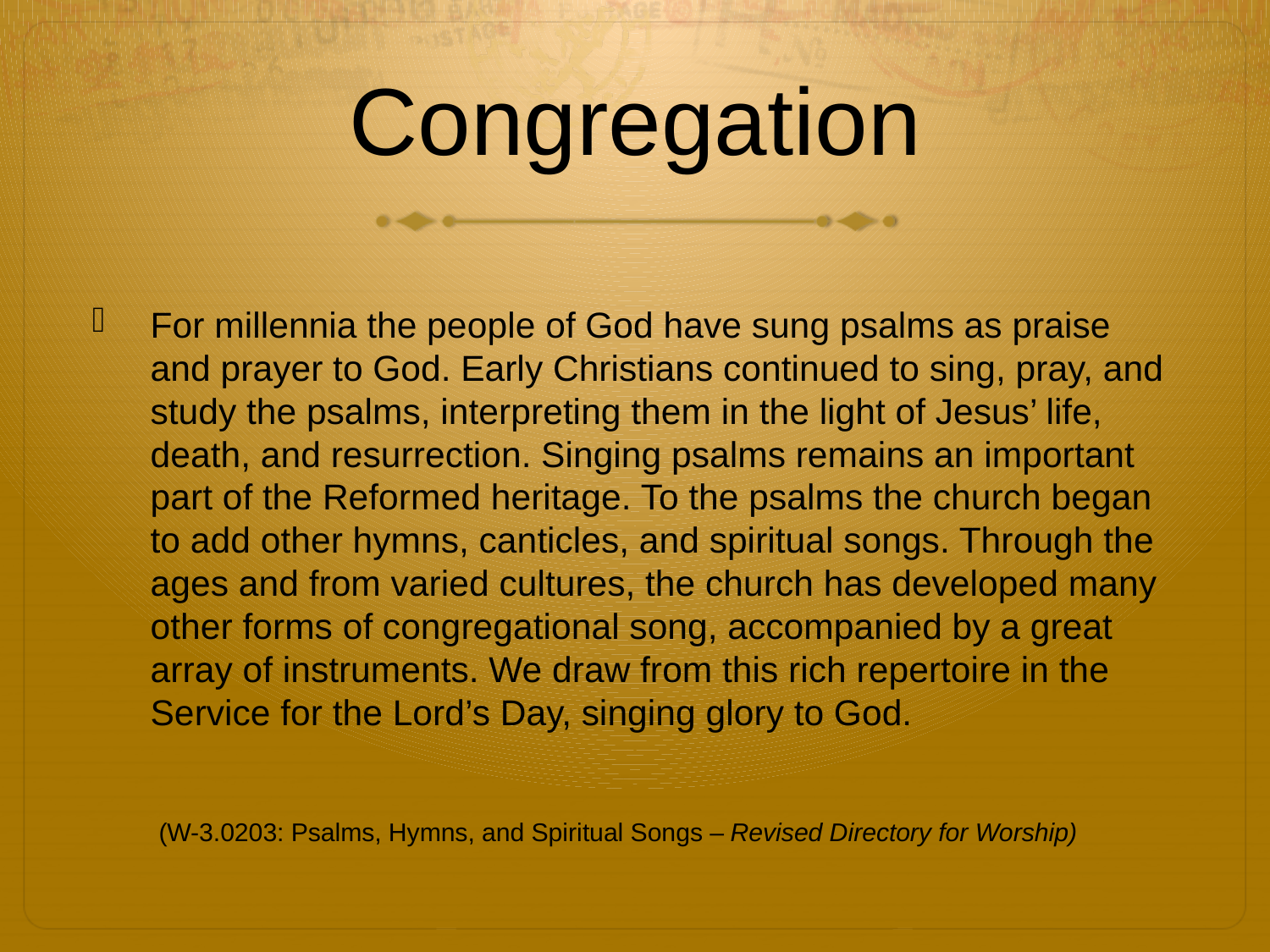

# Congregation
For millennia the people of God have sung psalms as praise and prayer to God. Early Christians continued to sing, pray, and study the psalms, interpreting them in the light of Jesus’ life, death, and resurrection. Singing psalms remains an important part of the Reformed heritage. To the psalms the church began to add other hymns, canticles, and spiritual songs. Through the ages and from varied cultures, the church has developed many other forms of congregational song, accompanied by a great array of instruments. We draw from this rich repertoire in the Service for the Lord’s Day, singing glory to God.
       (W-3.0203: Psalms, Hymns, and Spiritual Songs – Revised Directory for Worship)